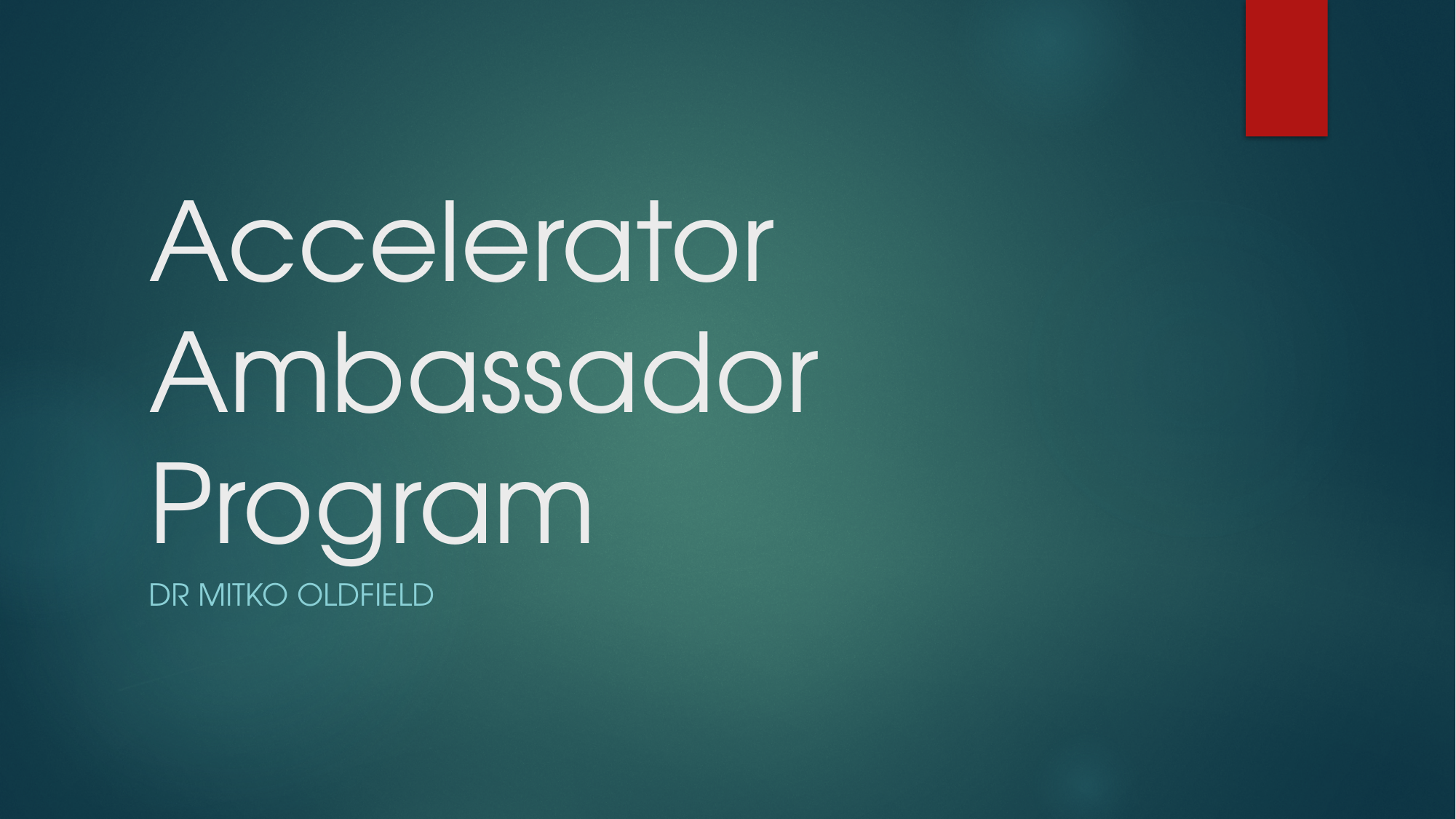

# Accelerator Ambassador Program
Dr Mitko Oldfield